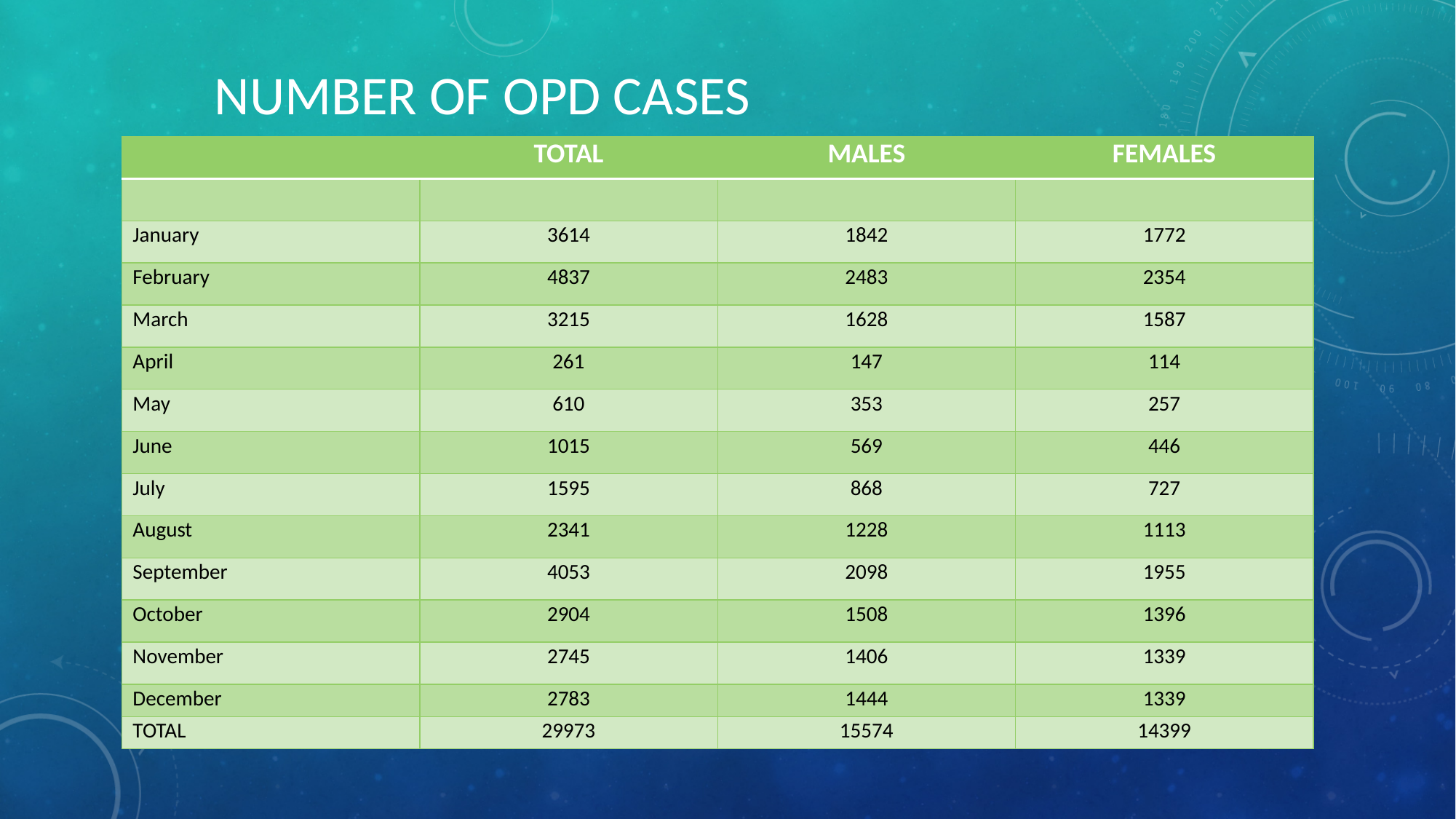

# NUMBER OF OPD CASES
|  | TOTAL | MALES | FEMALES |
| --- | --- | --- | --- |
|  |  |  |  |
| January | 3614 | 1842 | 1772 |
| February | 4837 | 2483 | 2354 |
| March | 3215 | 1628 | 1587 |
| April | 261 | 147 | 114 |
| May | 610 | 353 | 257 |
| June | 1015 | 569 | 446 |
| July | 1595 | 868 | 727 |
| August | 2341 | 1228 | 1113 |
| September | 4053 | 2098 | 1955 |
| October | 2904 | 1508 | 1396 |
| November | 2745 | 1406 | 1339 |
| December | 2783 | 1444 | 1339 |
| TOTAL | 29973 | 15574 | 14399 |